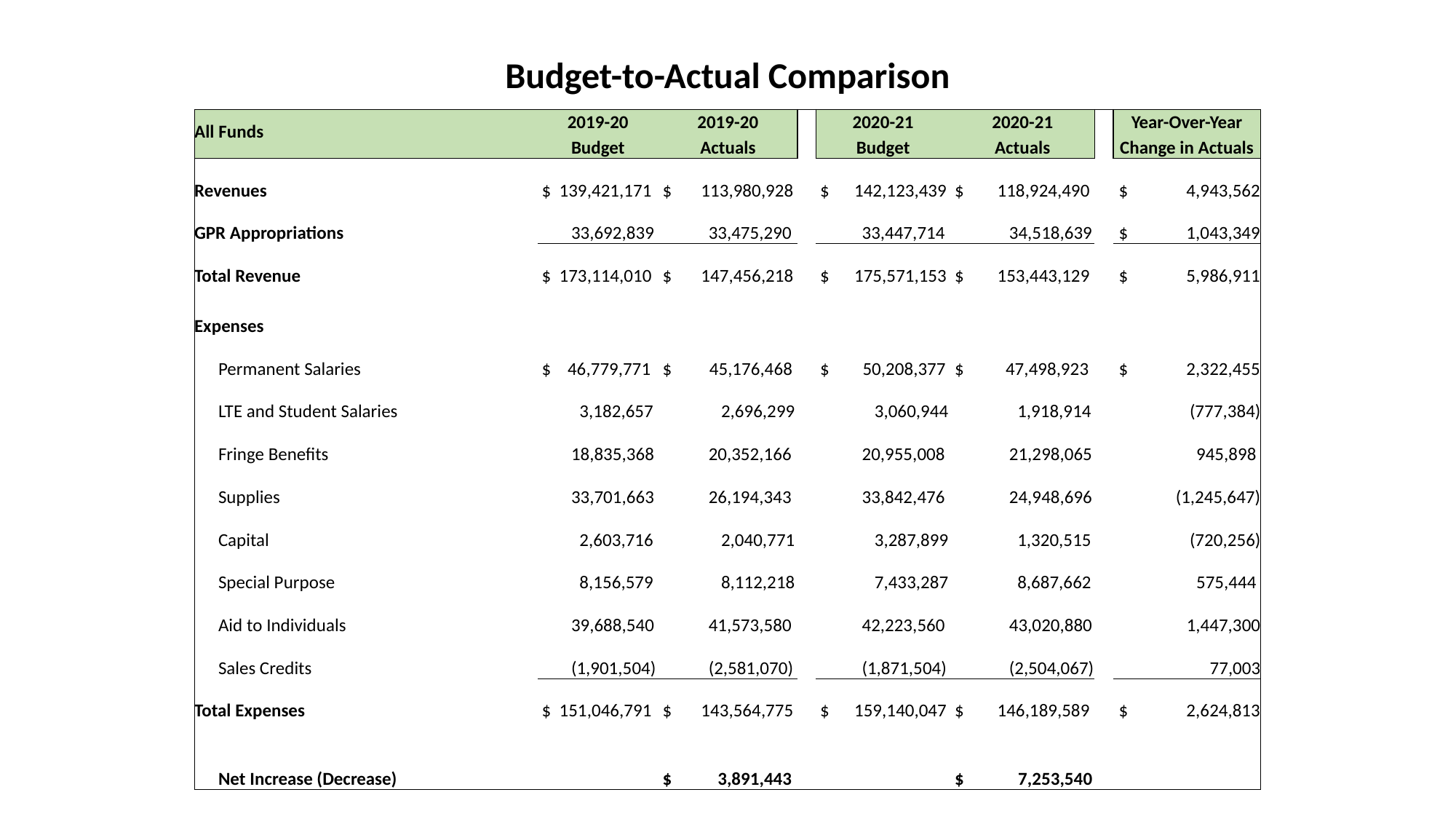

# Budget-to-Actual Comparison
| All Funds |  | 2019-20 | 2019-20 |  | 2020-21 | 2020-21 |  | Year-Over-Year |
| --- | --- | --- | --- | --- | --- | --- | --- | --- |
|  |  | Budget | Actuals |  | Budget | Actuals |  | Change in Actuals |
| Revenues |  | $ 139,421,171 | $ 113,980,928 |  | $ 142,123,439 | $ 118,924,490 |  | $ 4,943,562 |
| GPR Appropriations |  | 33,692,839 | 33,475,290 |  | 33,447,714 | 34,518,639 |  | $ 1,043,349 |
| Total Revenue |  | $ 173,114,010 | $ 147,456,218 |  | $ 175,571,153 | $ 153,443,129 |  | $ 5,986,911 |
|  |  |  |  |  |  |  |  |  |
| Expenses |  |  |  |  |  |  |  |  |
|  | Permanent Salaries | $ 46,779,771 | $ 45,176,468 |  | $ 50,208,377 | $ 47,498,923 |  | $ 2,322,455 |
|  | LTE and Student Salaries | 3,182,657 | 2,696,299 |  | 3,060,944 | 1,918,914 |  | (777,384) |
|  | Fringe Benefits | 18,835,368 | 20,352,166 |  | 20,955,008 | 21,298,065 |  | 945,898 |
|  | Supplies | 33,701,663 | 26,194,343 |  | 33,842,476 | 24,948,696 |  | (1,245,647) |
|  | Capital | 2,603,716 | 2,040,771 |  | 3,287,899 | 1,320,515 |  | (720,256) |
|  | Special Purpose | 8,156,579 | 8,112,218 |  | 7,433,287 | 8,687,662 |  | 575,444 |
|  | Aid to Individuals | 39,688,540 | 41,573,580 |  | 42,223,560 | 43,020,880 |  | 1,447,300 |
|  | Sales Credits | (1,901,504) | (2,581,070) |  | (1,871,504) | (2,504,067) |  | 77,003 |
| Total Expenses |  | $ 151,046,791 | $ 143,564,775 |  | $ 159,140,047 | $ 146,189,589 |  | $ 2,624,813 |
|  |  |  |  |  |  |  |  |  |
|  | Net Increase (Decrease) |  | $ 3,891,443 |  |  | $ 7,253,540 |  |  |